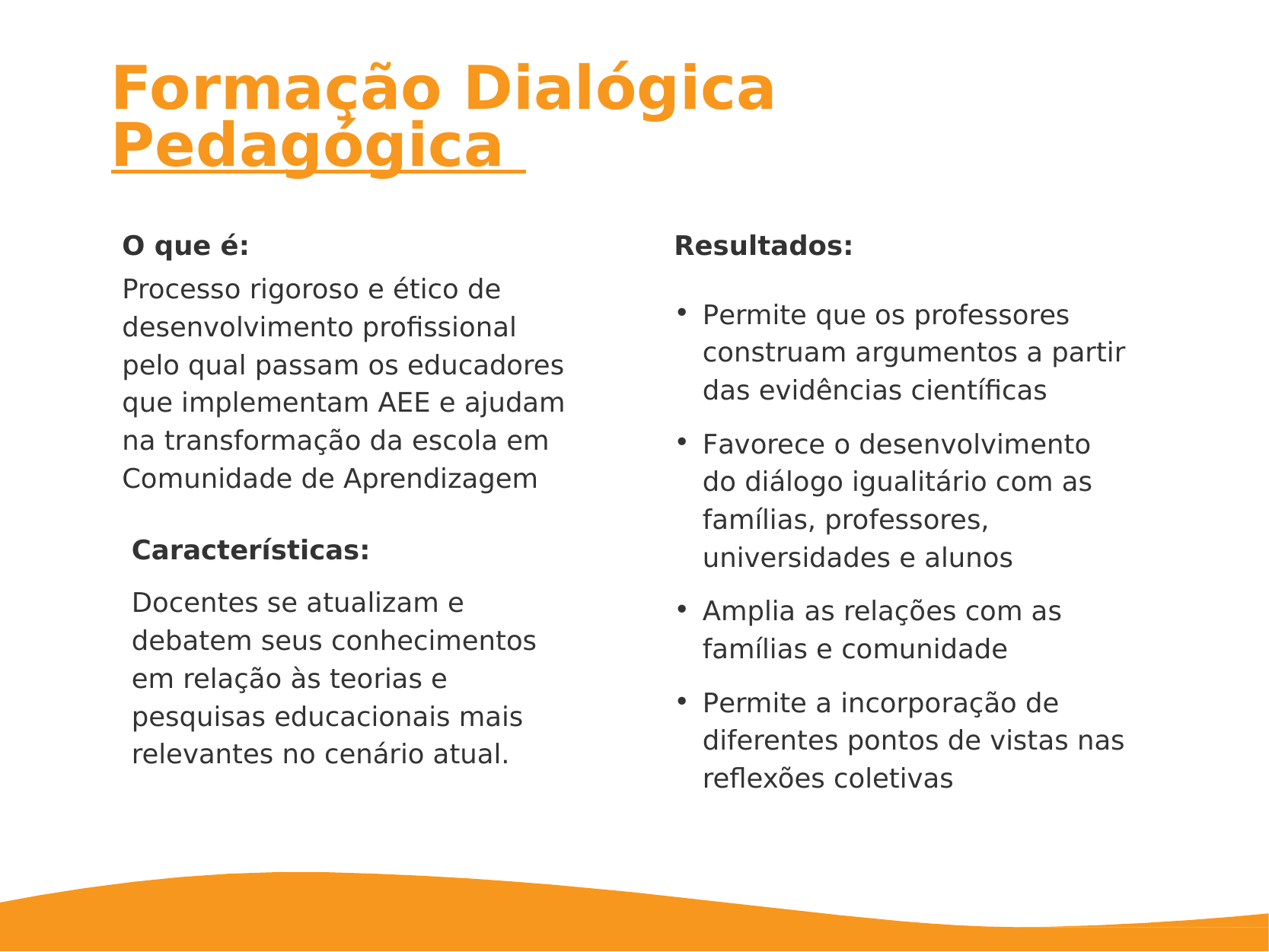

# Formação Dialógica Pedagógica
O que é:

Resultados:

Processo rigoroso e ético de desenvolvimento profissional pelo qual passam os educadores que implementam AEE e ajudam na transformação da escola em Comunidade de Aprendizagem

Permite que os professores construam argumentos a partir das evidências científicas

Favorece o desenvolvimento do diálogo igualitário com as famílias, professores, universidades e alunos

Amplia as relações com as famílias e comunidade

Permite a incorporação de diferentes pontos de vistas nas reflexões coletivas
Características:

Docentes se atualizam e debatem seus conhecimentos em relação às teorias e pesquisas educacionais mais relevantes no cenário atual.